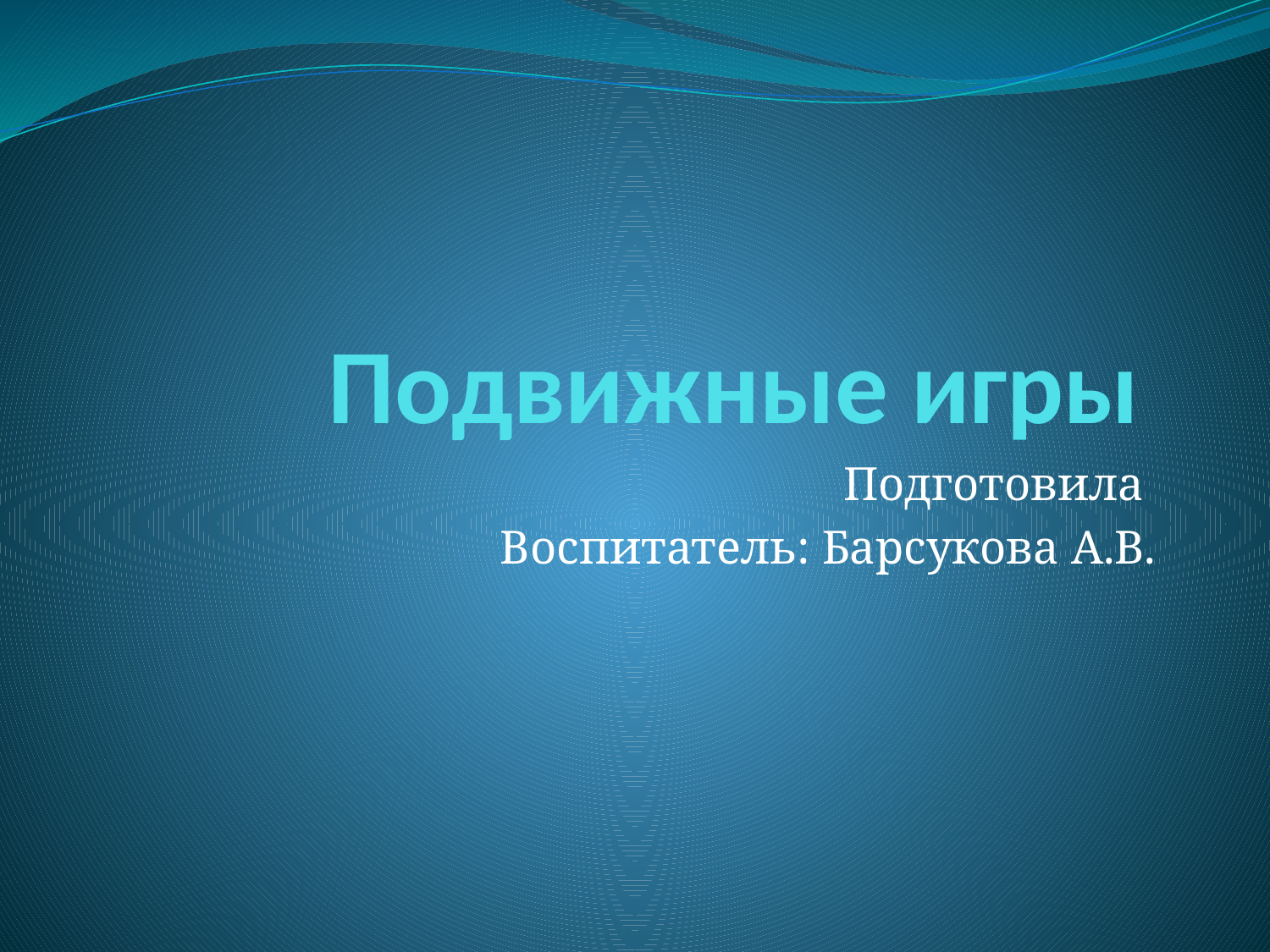

# Подвижные игры
Подготовила
Воспитатель: Барсукова А.В.